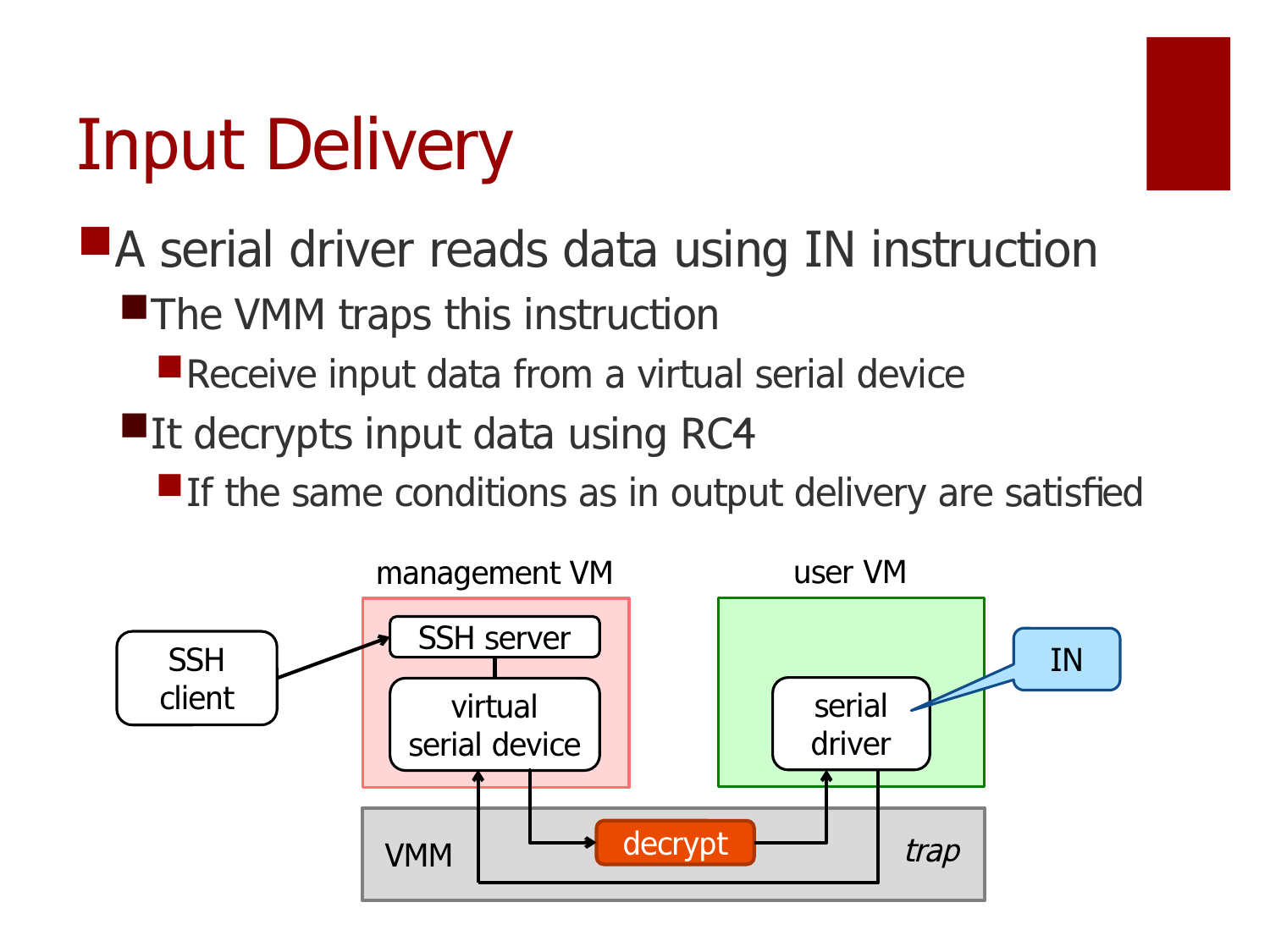

# Input Delivery
A serial driver reads data using IN instruction
The VMM traps this instruction
Receive input data from a virtual serial device
It decrypts input data using RC4
If the same conditions as in output delivery are satisfied
user VM
management VM

SSH server
IN
SSH
client
serial
driver
virtual
serial device
 VMM
decrypt
trap